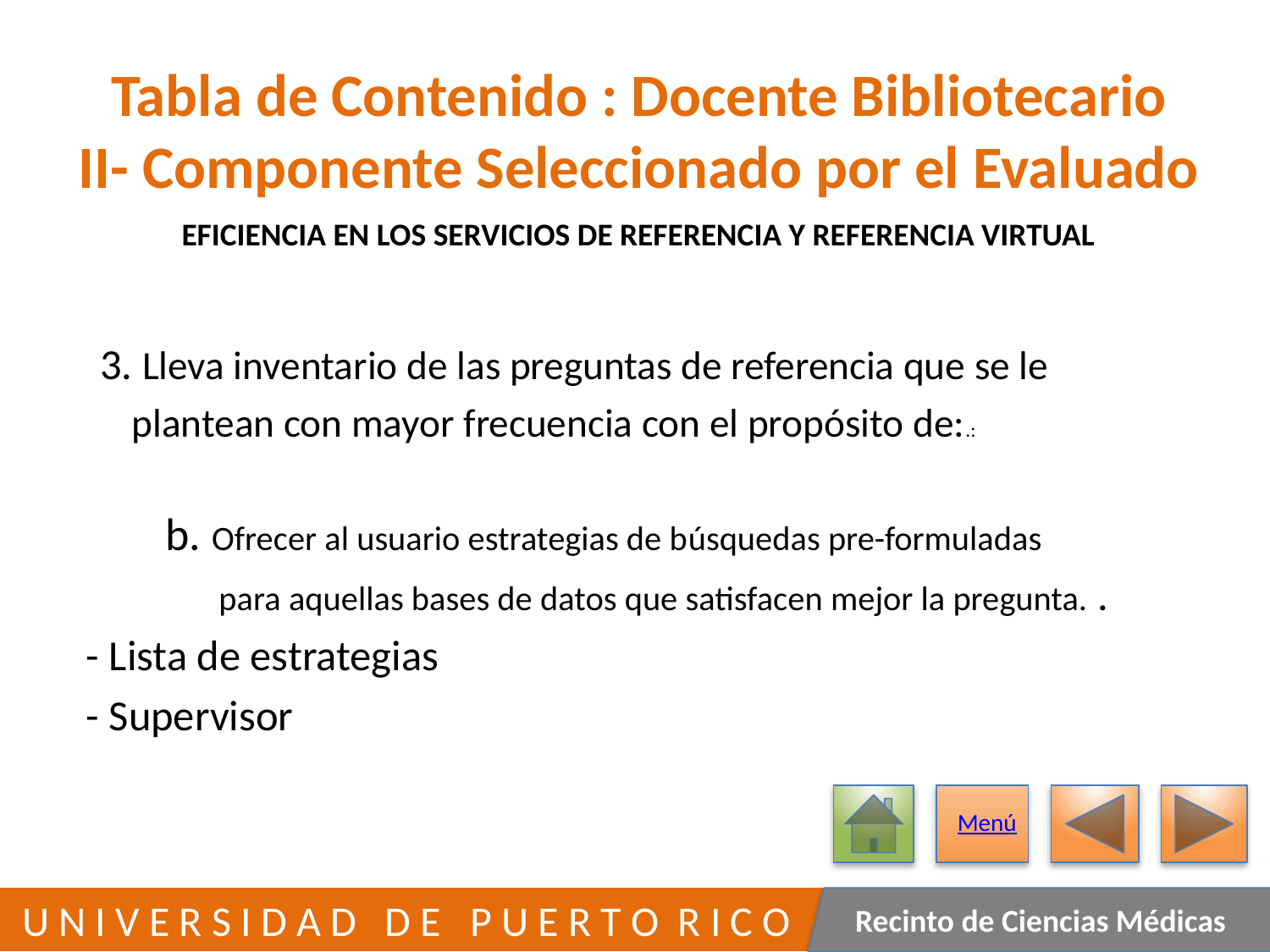

# Tabla de Contenido : Docente Bibliotecario II- Componente Seleccionado por el Evaluado
EFICIENCIA EN LOS SERVICIOS DE REFERENCIA Y REFERENCIA VIRTUAL
	3. Lleva inventario de las preguntas de referencia que se le
           plantean con mayor frecuencia con el propósito de:.:
	    b. Ofrecer al usuario estrategias de búsquedas pre-formuladas
                 para aquellas bases de datos que satisfacen mejor la pregunta. .
			- Lista de estrategias
			- Supervisor

Menú

330
 U N I V E R S I D A D   D E   P U E R T O  R I C O

Recinto de Ciencias Médicas